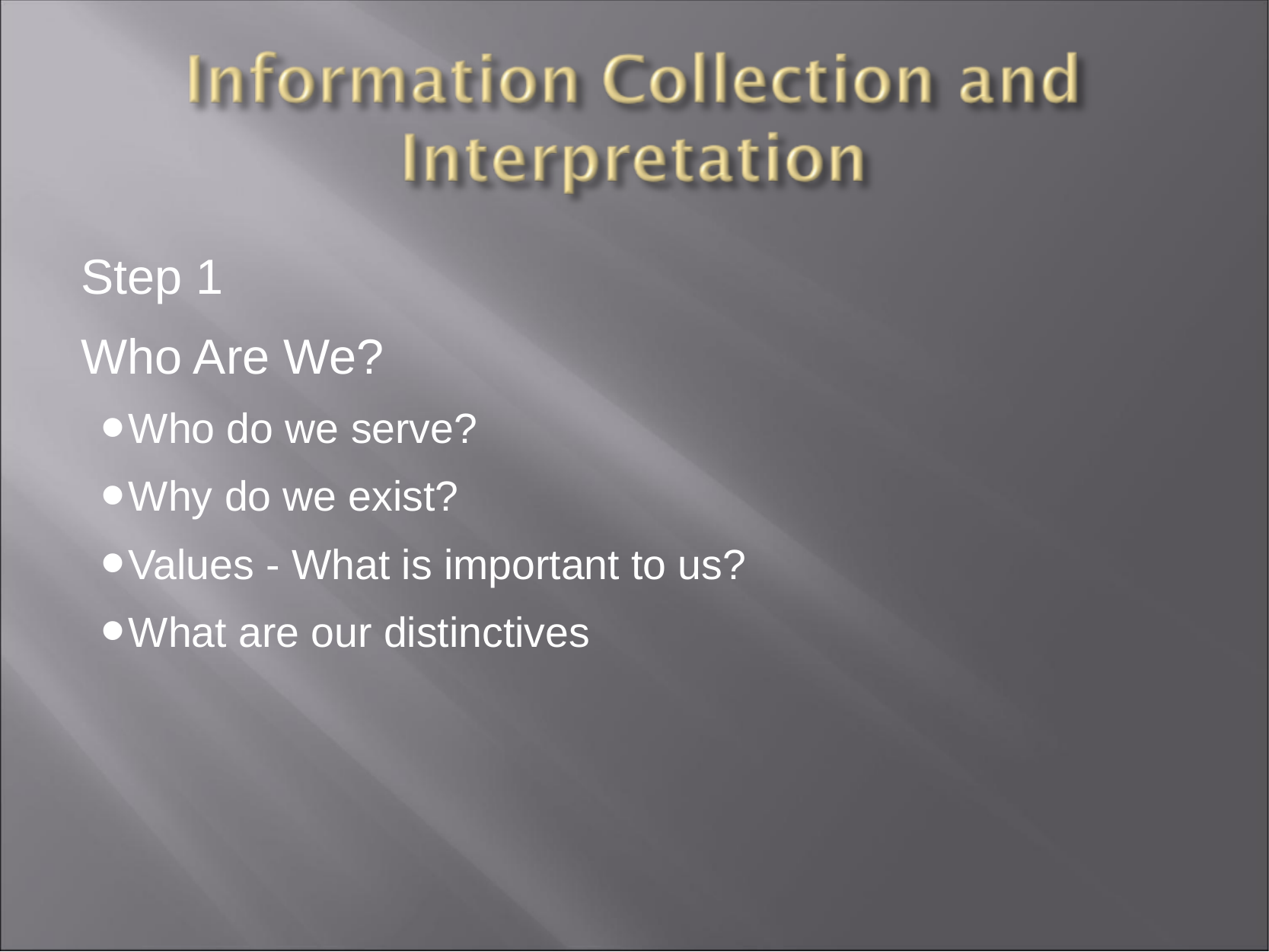

Step 1
Who Are We?
Who do we serve?
Why do we exist?
Values - What is important to us?
What are our distinctives